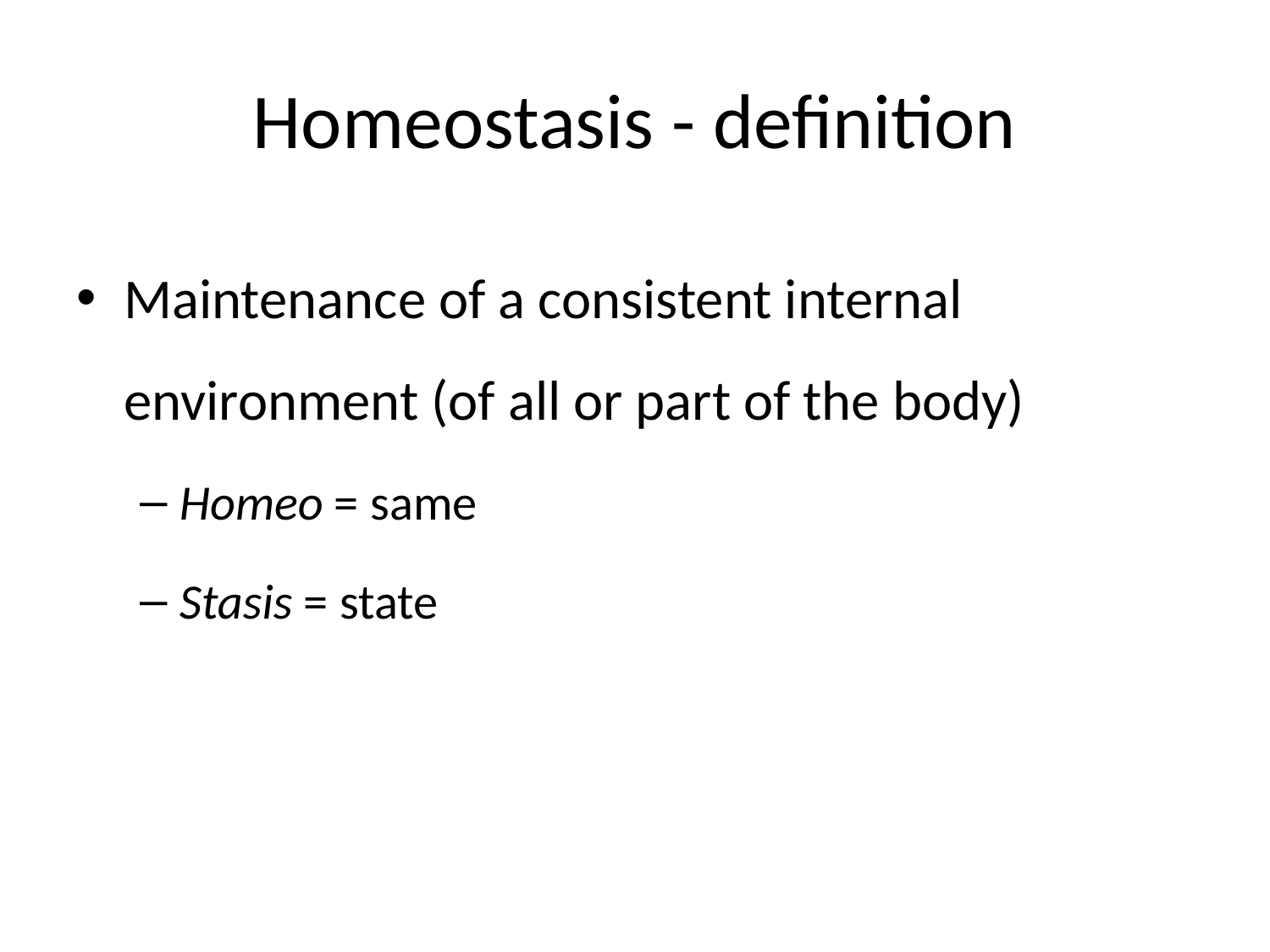

# Homeostasis - definition
Maintenance of a consistent internal environment (of all or part of the body)
Homeo = same
Stasis = state